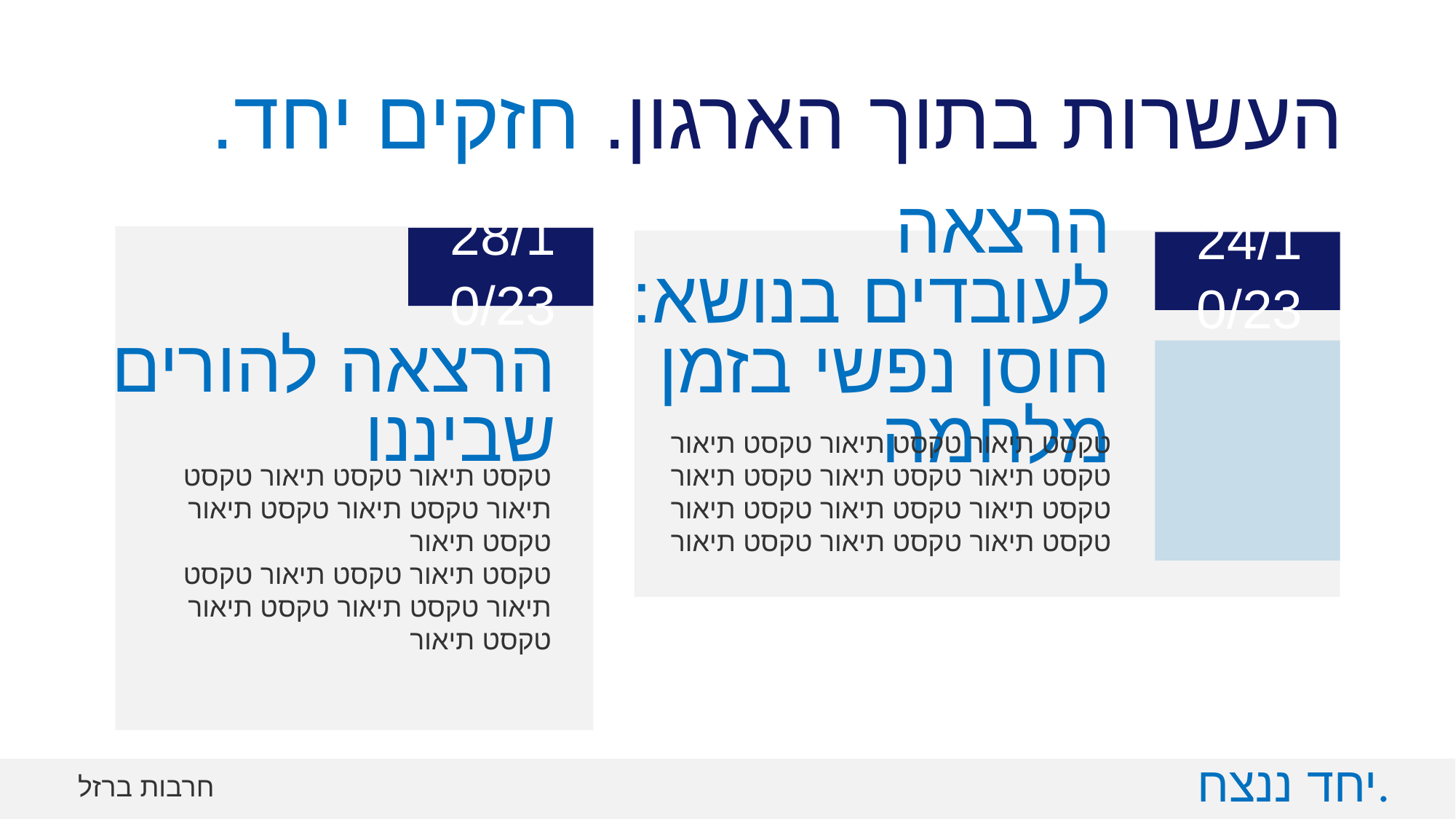

# העשרות בתוך הארגון. חזקים יחד.

28/10/23
24/10/23
הרצאה לעובדים בנושא:
חוסן נפשי בזמן מלחמה

הרצאה להורים שביננו
טקסט תיאור טקסט תיאור טקסט תיאור טקסט תיאור טקסט תיאור טקסט תיאור
טקסט תיאור טקסט תיאור טקסט תיאור טקסט תיאור טקסט תיאור טקסט תיאור

28/10/23
טקסט תיאור טקסט תיאור טקסט תיאור טקסט תיאור טקסט תיאור טקסט תיאור
טקסט תיאור טקסט תיאור טקסט תיאור טקסט תיאור טקסט תיאור טקסט תיאור